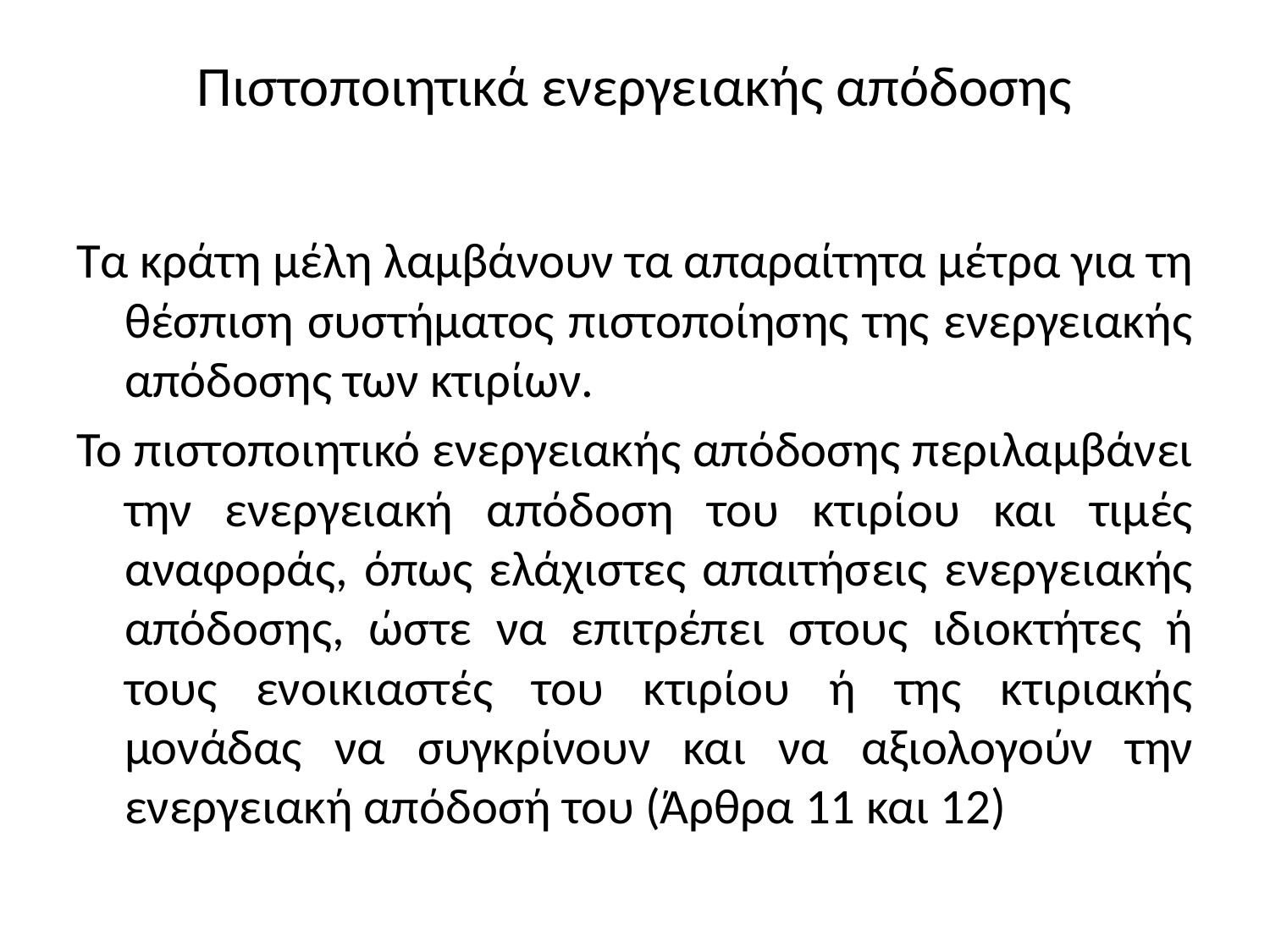

# Πιστοποιητικά ενεργειακής απόδοσης
Τα κράτη μέλη λαμβάνουν τα απαραίτητα μέτρα για τη θέσπιση συστήματος πιστοποίησης της ενεργειακής απόδοσης των κτιρίων.
Το πιστοποιητικό ενεργειακής απόδοσης περιλαμβάνει την ενεργειακή απόδοση του κτιρίου και τιμές αναφοράς, όπως ελάχιστες απαιτήσεις ενεργειακής απόδοσης, ώστε να επιτρέπει στους ιδιοκτήτες ή τους ενοικιαστές του κτιρίου ή της κτιριακής μονάδας να συγκρίνουν και να αξιολογούν την ενεργειακή απόδοσή του (Άρθρα 11 και 12)